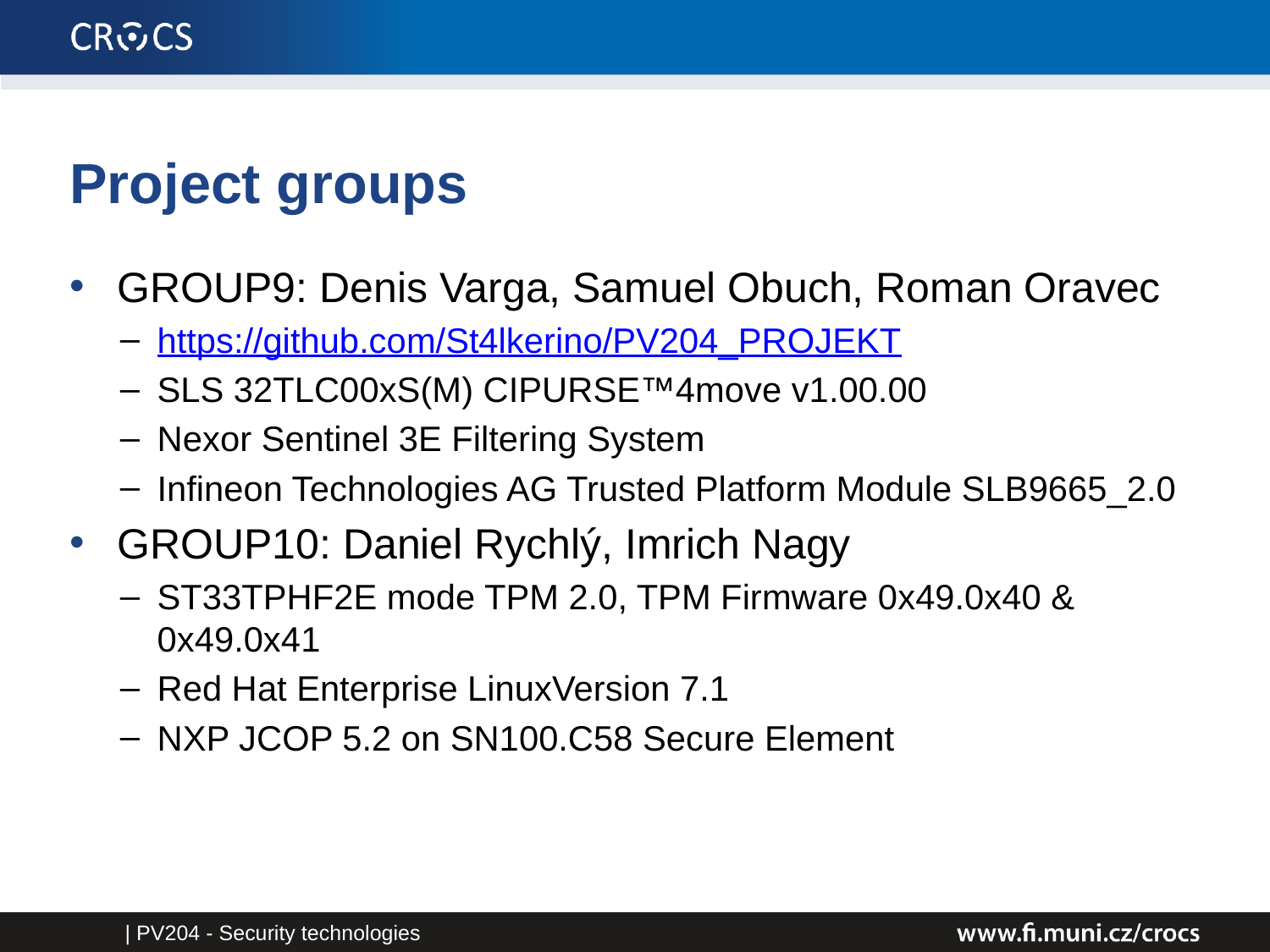

# Project groups
GROUP9: Denis Varga, Samuel Obuch, Roman Oravec
https://github.com/St4lkerino/PV204_PROJEKT
SLS 32TLC00xS(M) CIPURSE™4move v1.00.00
Nexor Sentinel 3E Filtering System
Infineon Technologies AG Trusted Platform Module SLB9665_2.0
GROUP10: Daniel Rychlý, Imrich Nagy
ST33TPHF2E mode TPM 2.0, TPM Firmware 0x49.0x40 & 0x49.0x41
Red Hat Enterprise LinuxVersion 7.1
NXP JCOP 5.2 on SN100.C58 Secure Element

| PV204 - Security technologies